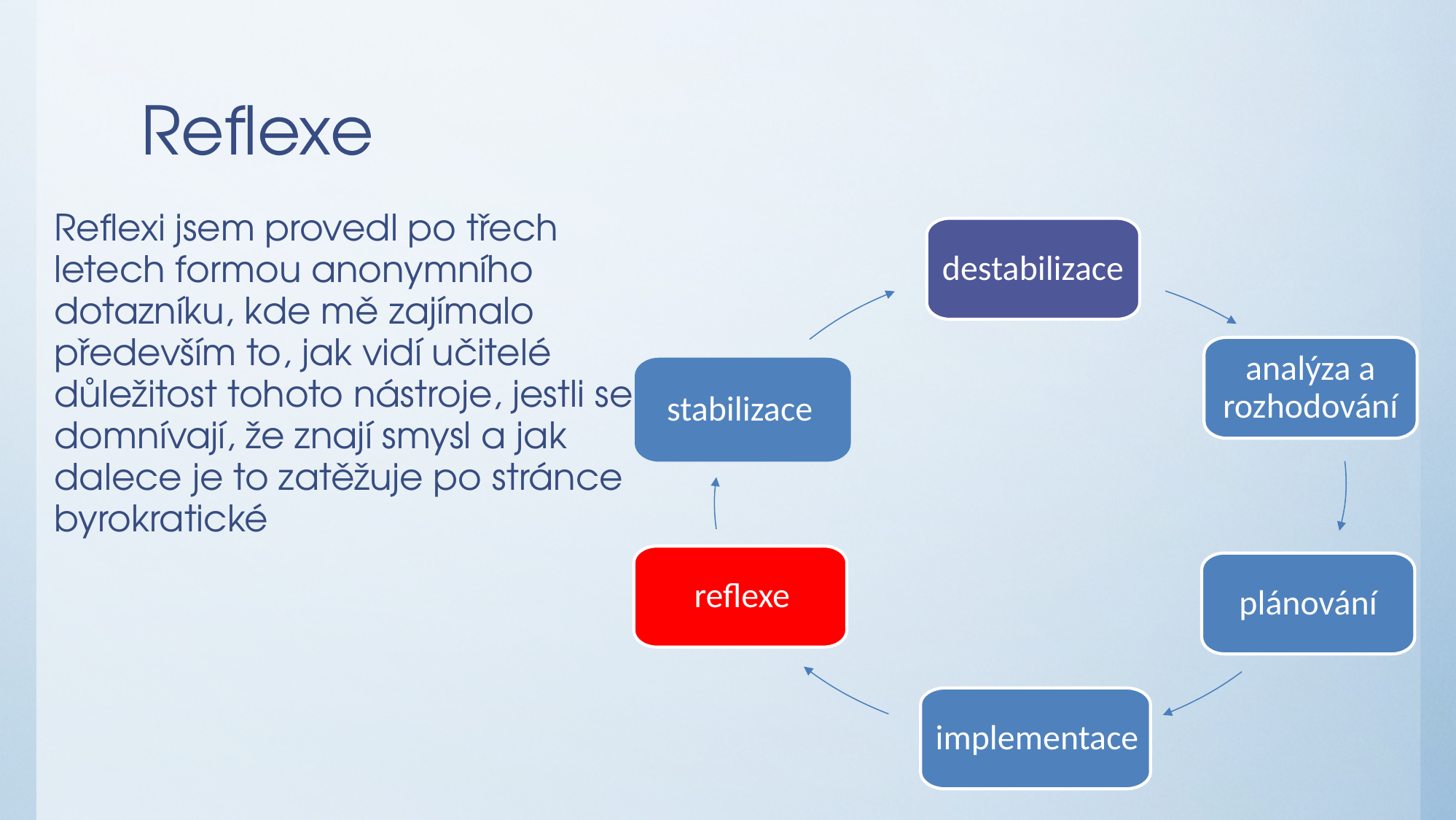

# Reflexe
Reflexi jsem provedl po třech letech formou anonymního dotazníku, kde mě zajímalo především to, jak vidí učitelé  důležitost tohoto nástroje, jestli se domnívají, že znají smysl a jak dalece je to zatěžuje po stránce byrokratické

destabilizace

analýza a rozhodování

stabilizace

 reflexe

plánování

 implementace